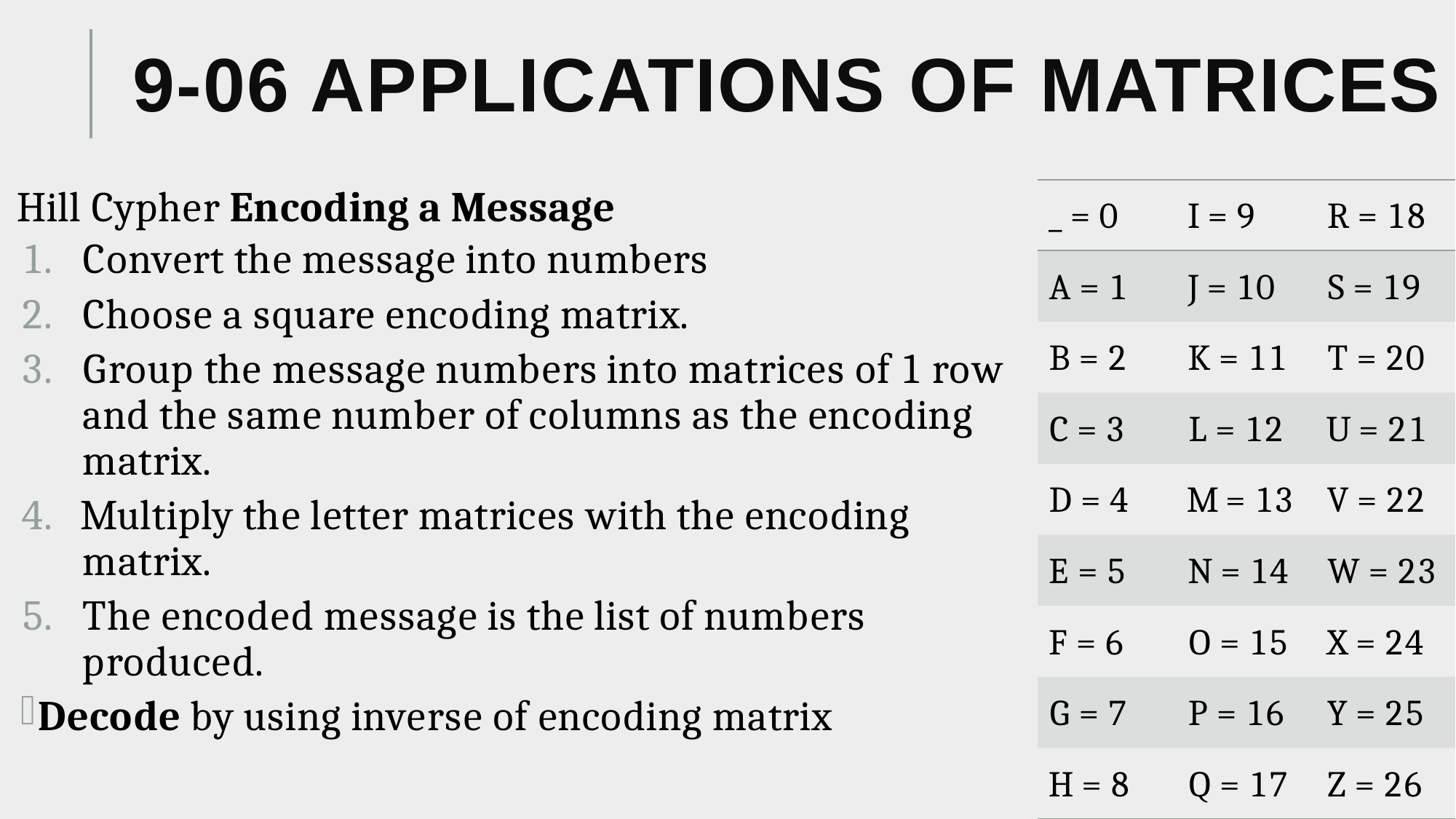

# 9-06 Applications of Matrices
Hill Cypher Encoding a Message
Convert the message into numbers
Choose a square encoding matrix.
Group the message numbers into matrices of 1 row and the same number of columns as the encoding matrix.
Multiply the letter matrices with the encoding matrix.
The encoded message is the list of numbers produced.
Decode by using inverse of encoding matrix
| \_ = 0 | I = 9 | R = 18 |
| --- | --- | --- |
| A = 1 | J = 10 | S = 19 |
| B = 2 | K = 11 | T = 20 |
| C = 3 | L = 12 | U = 21 |
| D = 4 | M = 13 | V = 22 |
| E = 5 | N = 14 | W = 23 |
| F = 6 | O = 15 | X = 24 |
| G = 7 | P = 16 | Y = 25 |
| H = 8 | Q = 17 | Z = 26 |